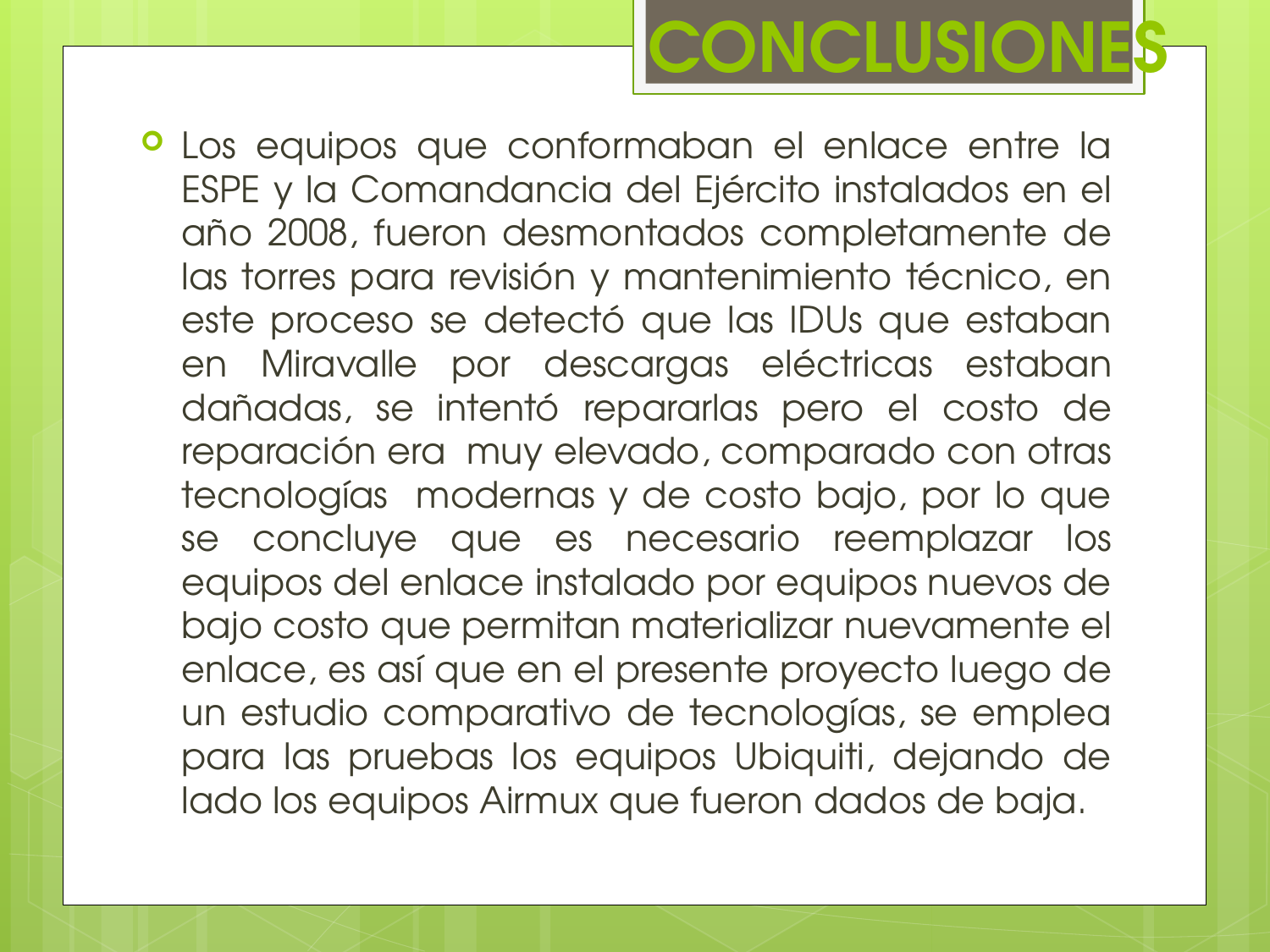

# CONCLUSIONES
Los equipos que conformaban el enlace entre la ESPE y la Comandancia del Ejército instalados en el año 2008, fueron desmontados completamente de las torres para revisión y mantenimiento técnico, en este proceso se detectó que las IDUs que estaban en Miravalle por descargas eléctricas estaban dañadas, se intentó repararlas pero el costo de reparación era  muy elevado, comparado con otras tecnologías  modernas y de costo bajo, por lo que se concluye que es necesario reemplazar los equipos del enlace instalado por equipos nuevos de bajo costo que permitan materializar nuevamente el enlace, es así que en el presente proyecto luego de un estudio comparativo de tecnologías, se emplea para las pruebas los equipos Ubiquiti, dejando de lado los equipos Airmux que fueron dados de baja.